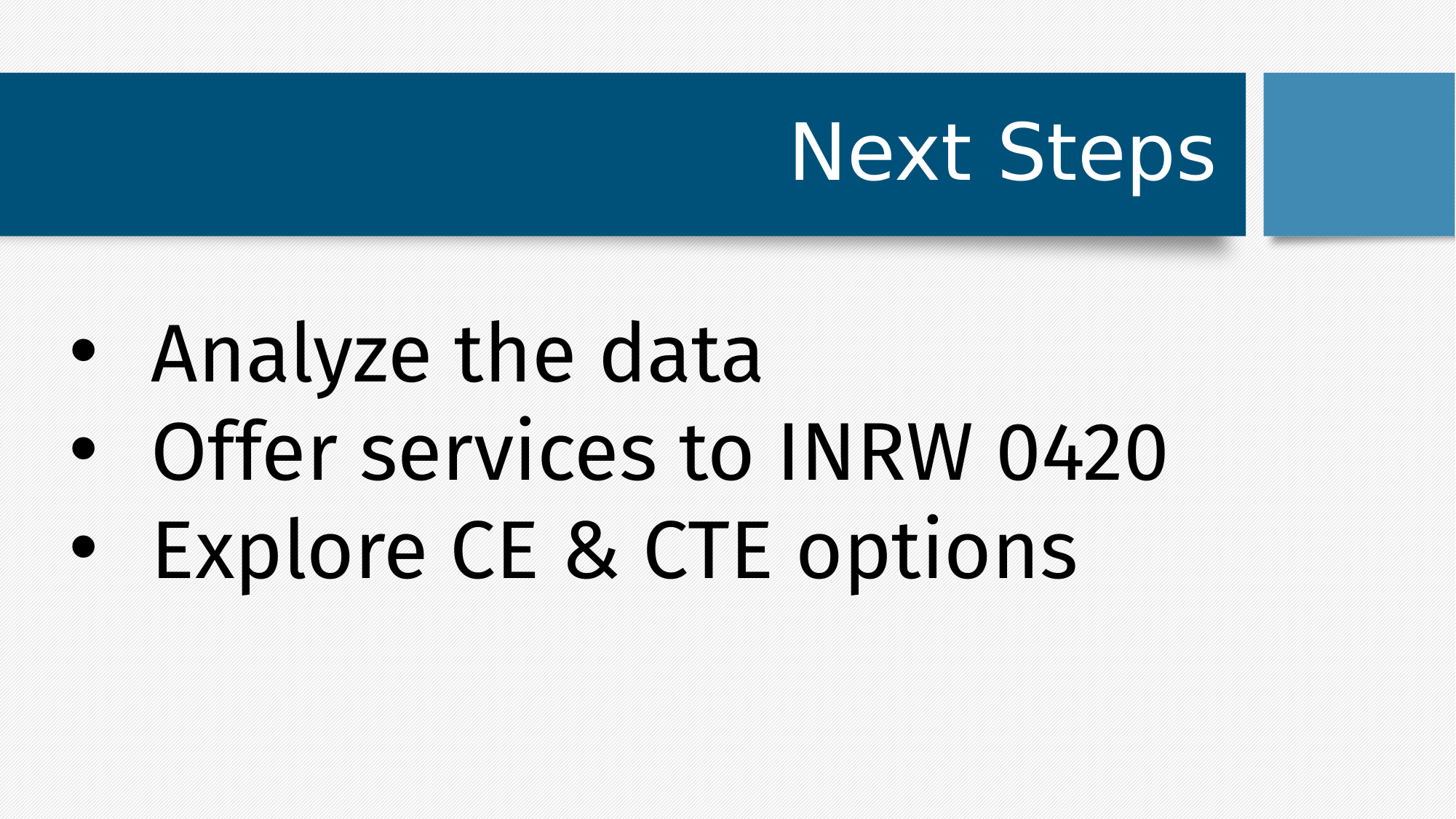

# Next Steps
Analyze the data
Offer services to INRW 0420
Explore CE & CTE options